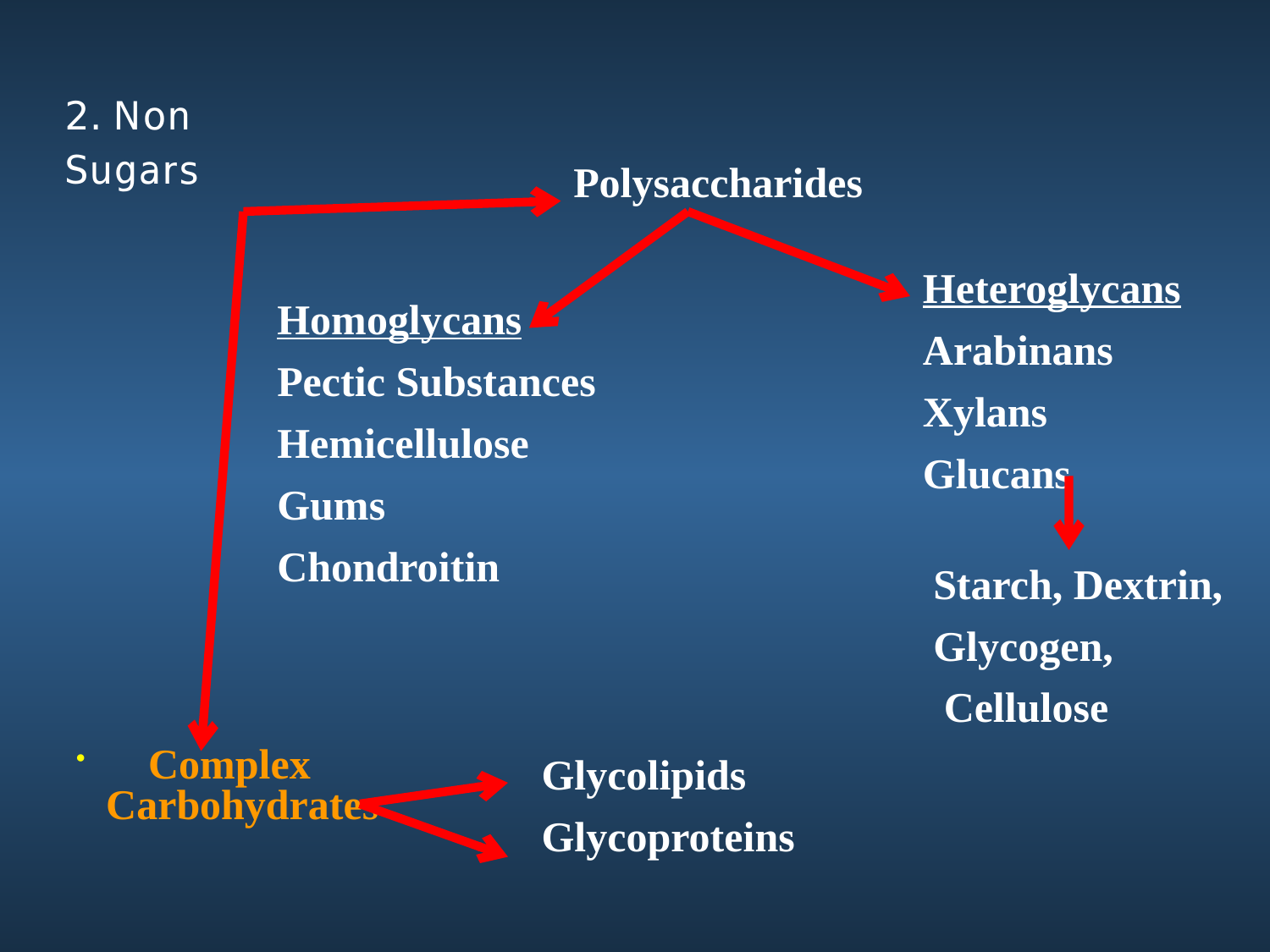

2. Non
Sugars

 Polysaccharides

Heteroglycans
Arabinans
Xylans
Glucans
Homoglycans
Pectic Substances
Hemicellulose
Gums
Chondroitin

Glycolipids
Glycoproteins

Starch, Dextrin,
Glycogen,
 Cellulose
    Complex Carbohydrates